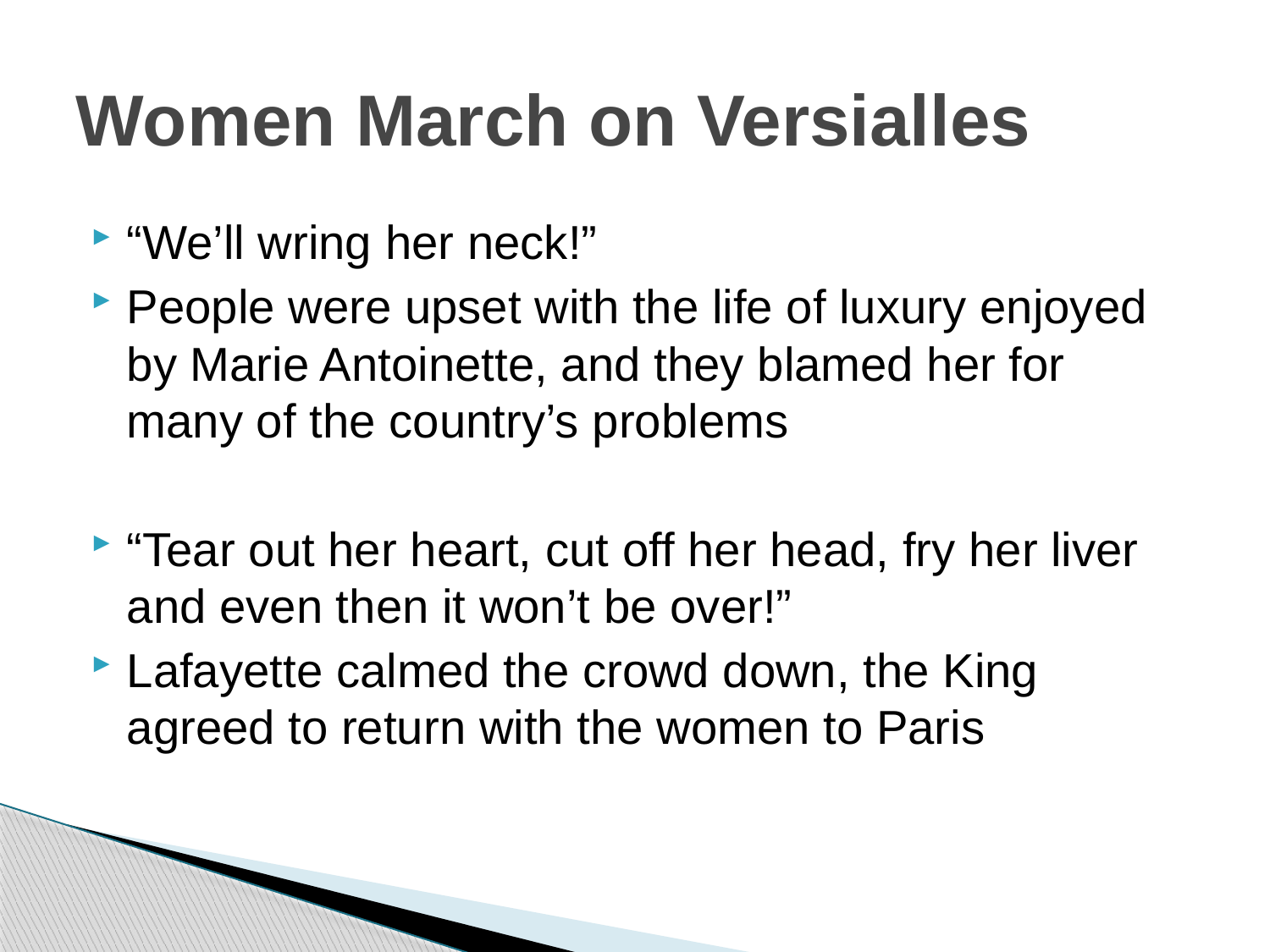

# Women March on Versialles
“We’ll wring her neck!”
People were upset with the life of luxury enjoyed by Marie Antoinette, and they blamed her for many of the country’s problems

“Tear out her heart, cut off her head, fry her liver and even then it won’t be over!”
Lafayette calmed the crowd down, the King agreed to return with the women to Paris